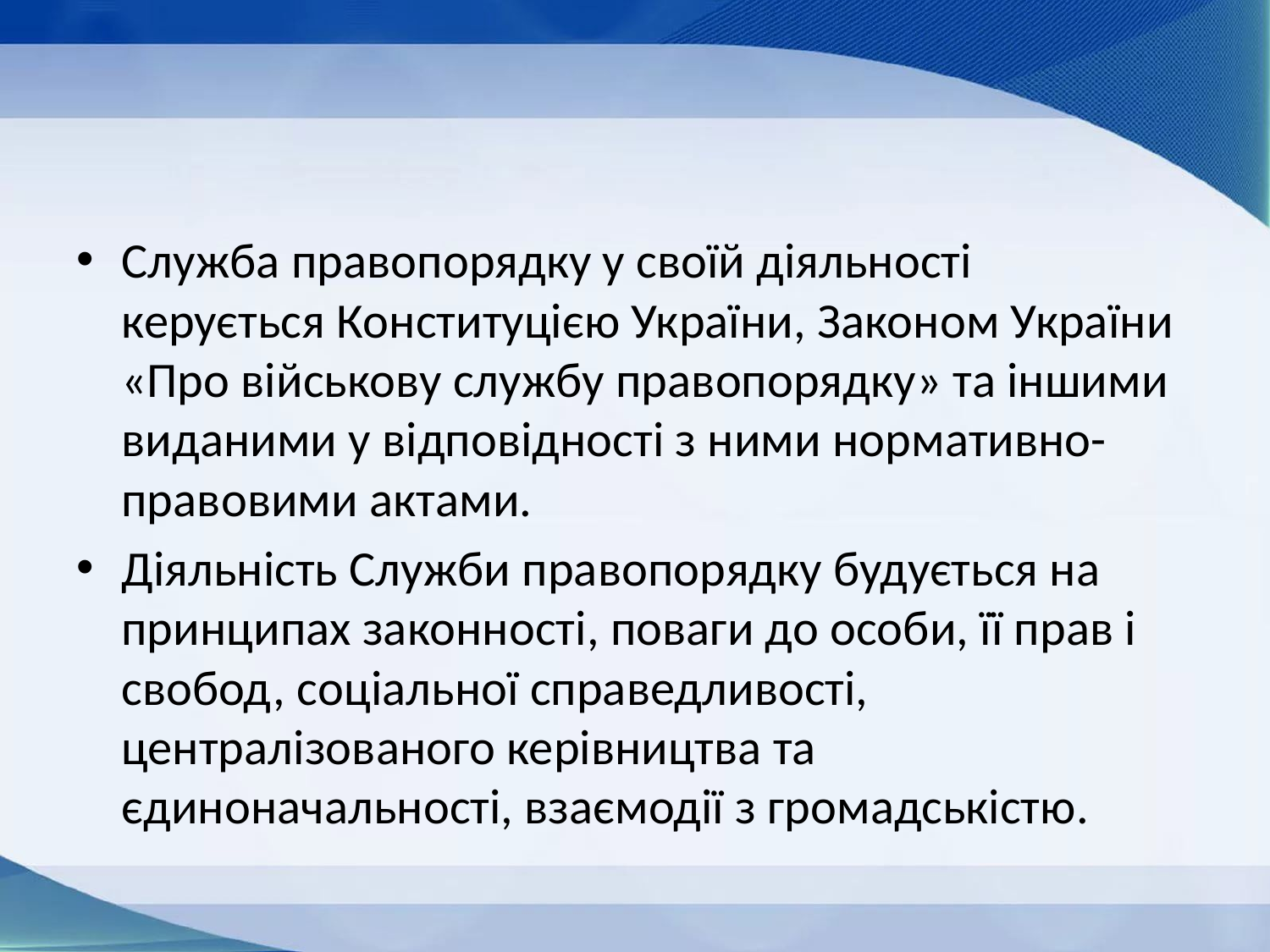

Служба правопорядку у своїй діяльності керується Конституцією України, Законом України «Про військову службу правопорядку» та іншими виданими у відповідності з ними нормативно-правовими актами.
Діяльність Служби правопорядку будується на принципах законності, поваги до особи, її прав і свобод, соціальної справедливості, централізованого керівництва та єдиноначальності, взаємодії з громадськістю.